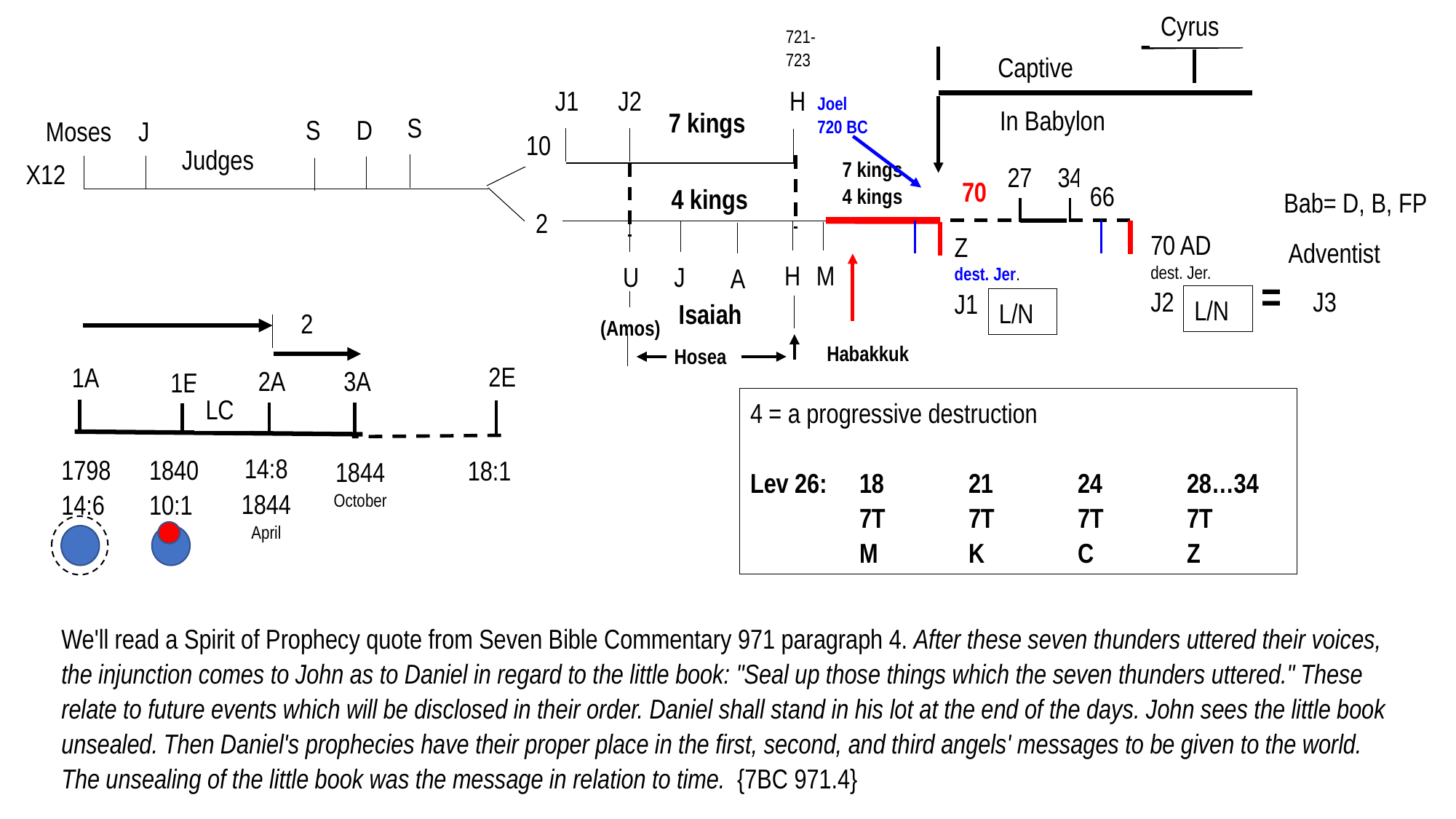

Sp.  Israel	    Spiritual
         =
Nat. Israel	    Natural
Cyrus
721-723
Captive
J1
J2
H
Joel
720 BC
In Babylon
7 kings
S
S
D
Moses
J
10
Judges
7 kings
4 kings
X12
27
34
70
66
4 kings
Bab= D, B, FP
2
70 AD
dest. Jer.
J2
Z
dest. Jer.
J1
Adventist
H
M
U
J
A
=     J3
L/N
L/N
Isaiah
2
2E
1A
3A
2A
1E
LC
14:8
1844
April
1798
14:6
1840
10:1
18:1
1844
October

(Amos)
Habakkuk
Hosea
4 = a progressive destruction

Lev 26:	18	21	24	28…34
	7T	7T	7T	7T
	M	K	C	Z
We'll read a Spirit of Prophecy quote from Seven Bible Commentary 971 paragraph 4. After these seven thunders uttered their voices, the injunction comes to John as to Daniel in regard to the little book: "Seal up those things which the seven thunders uttered." These relate to future events which will be disclosed in their order. Daniel shall stand in his lot at the end of the days. John sees the little book unsealed. Then Daniel's prophecies have their proper place in the first, second, and third angels' messages to be given to the world. The unsealing of the little book was the message in relation to time.  {7BC 971.4}